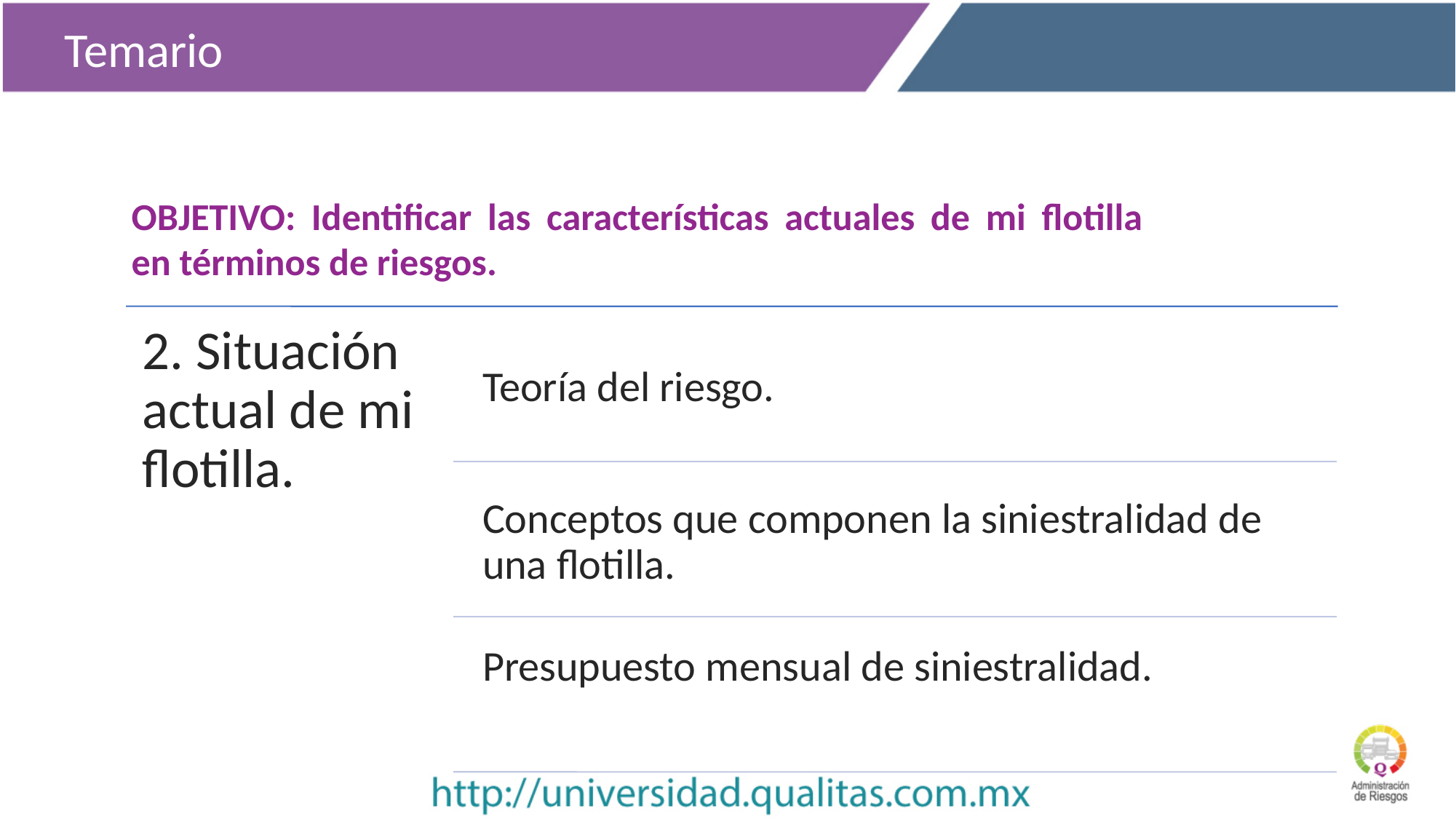

Temario
#
OBJETIVO: Identificar las características actuales de mi flotilla
en términos de riesgos.

2. Situación actual de mi flotilla.
Teoría del riesgo.
Conceptos que componen la siniestralidad de una flotilla.
Presupuesto mensual de siniestralidad.